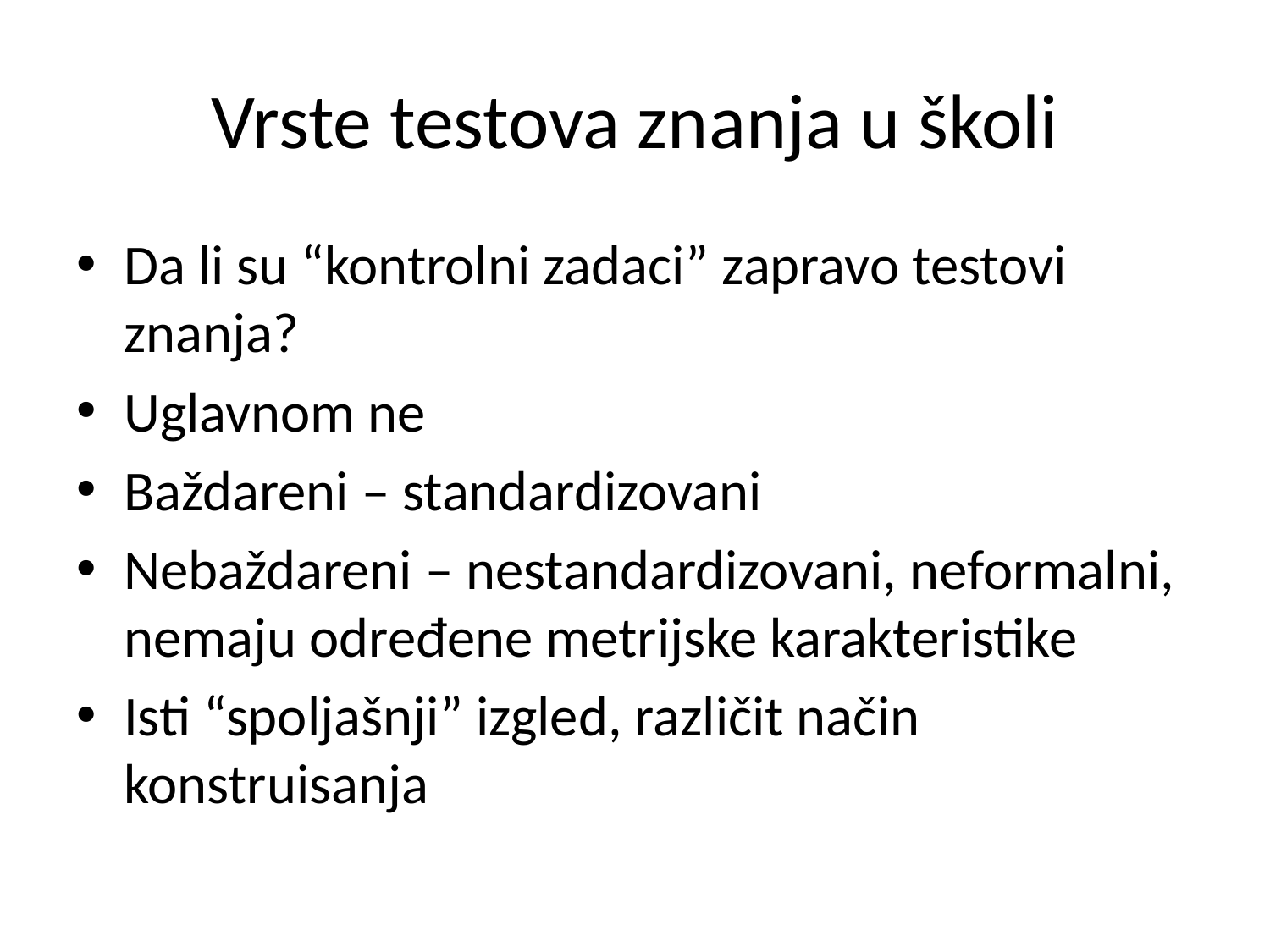

# Vrste testova znanja u školi
Da li su “kontrolni zadaci” zapravo testovi znanja?
Uglavnom ne
Baždareni – standardizovani
Nebaždareni – nestandardizovani, neformalni, nemaju određene metrijske karakteristike
Isti “spoljašnji” izgled, različit način konstruisanja